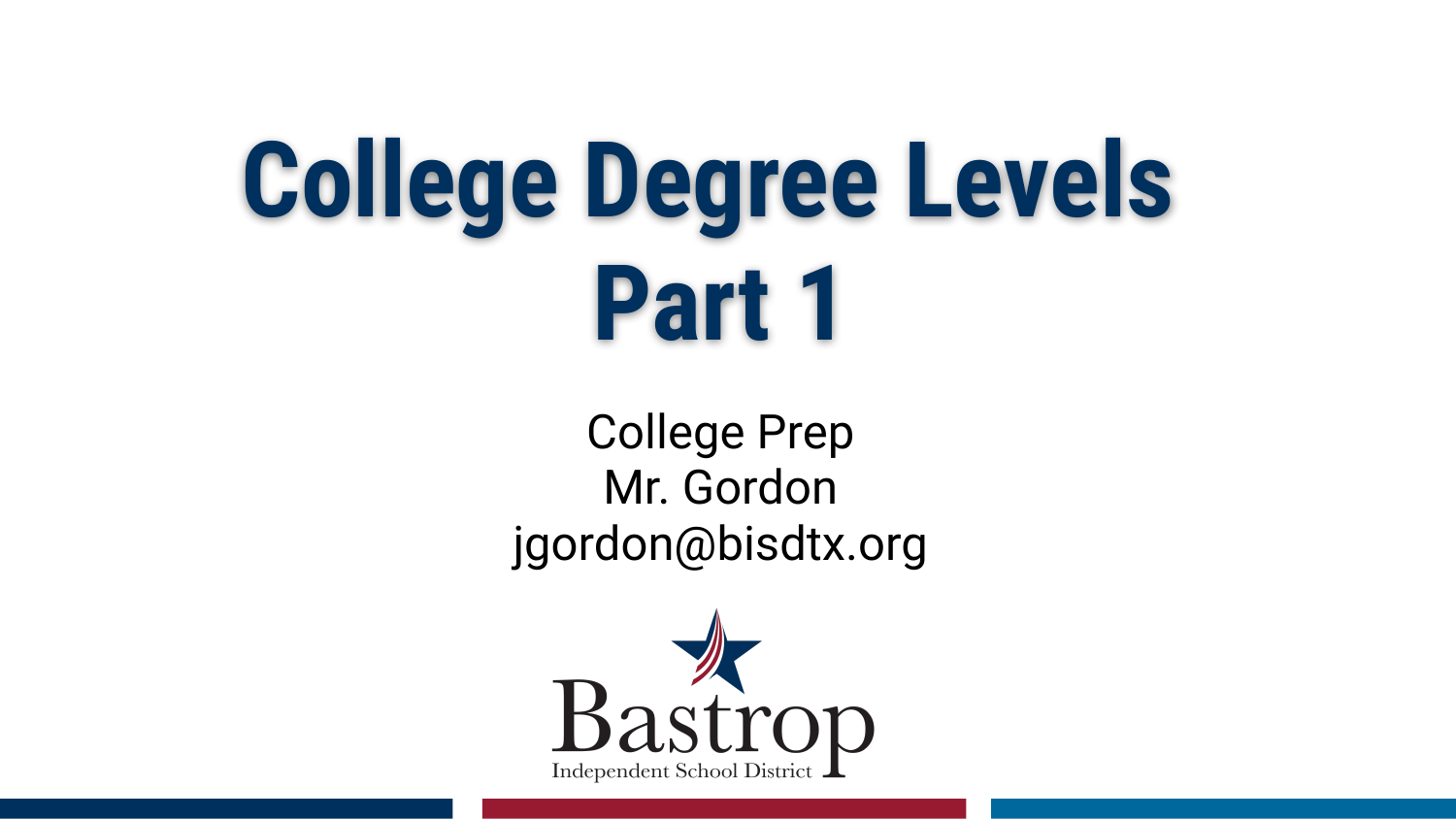

# College Degree Levels
Part 1
College Prep
Mr. Gordon
jgordon@bisdtx.org